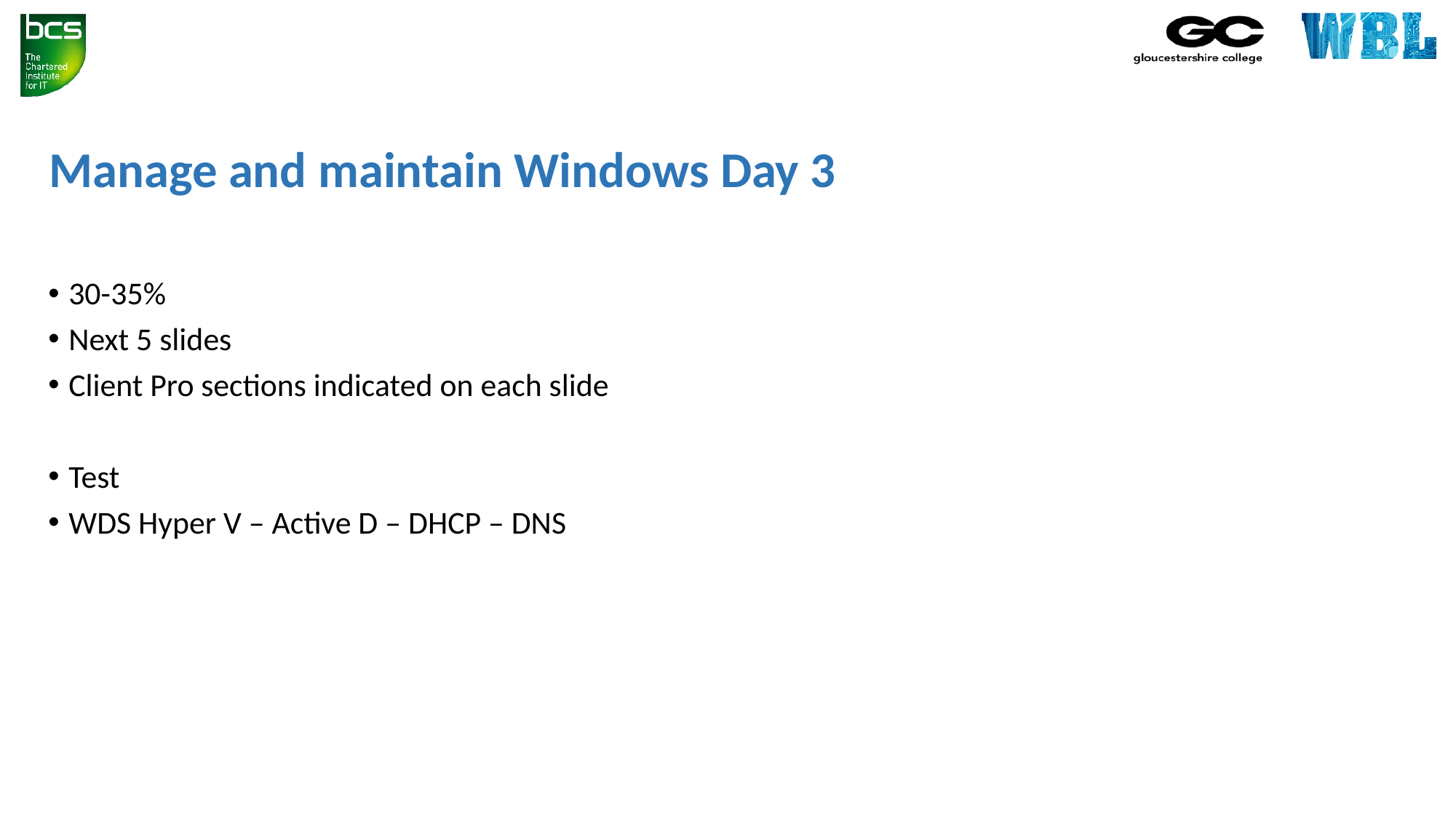

# Manage and maintain Windows Day 3
30-35%
Next 5 slides
Client Pro sections indicated on each slide

Test
WDS Hyper V – Active D – DHCP – DNS